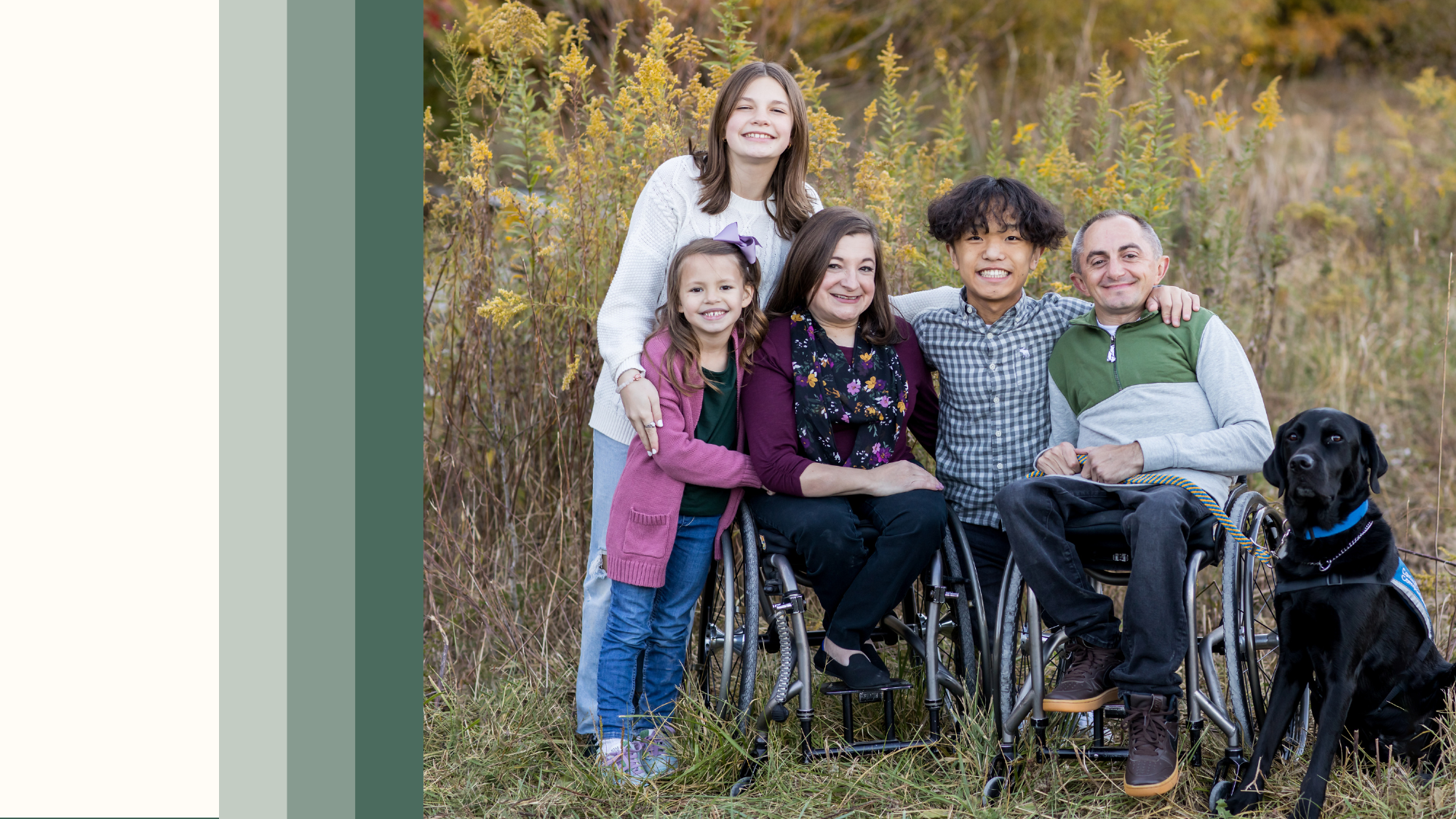

Happy family in the woods; 2 family members are in a wheelchair.